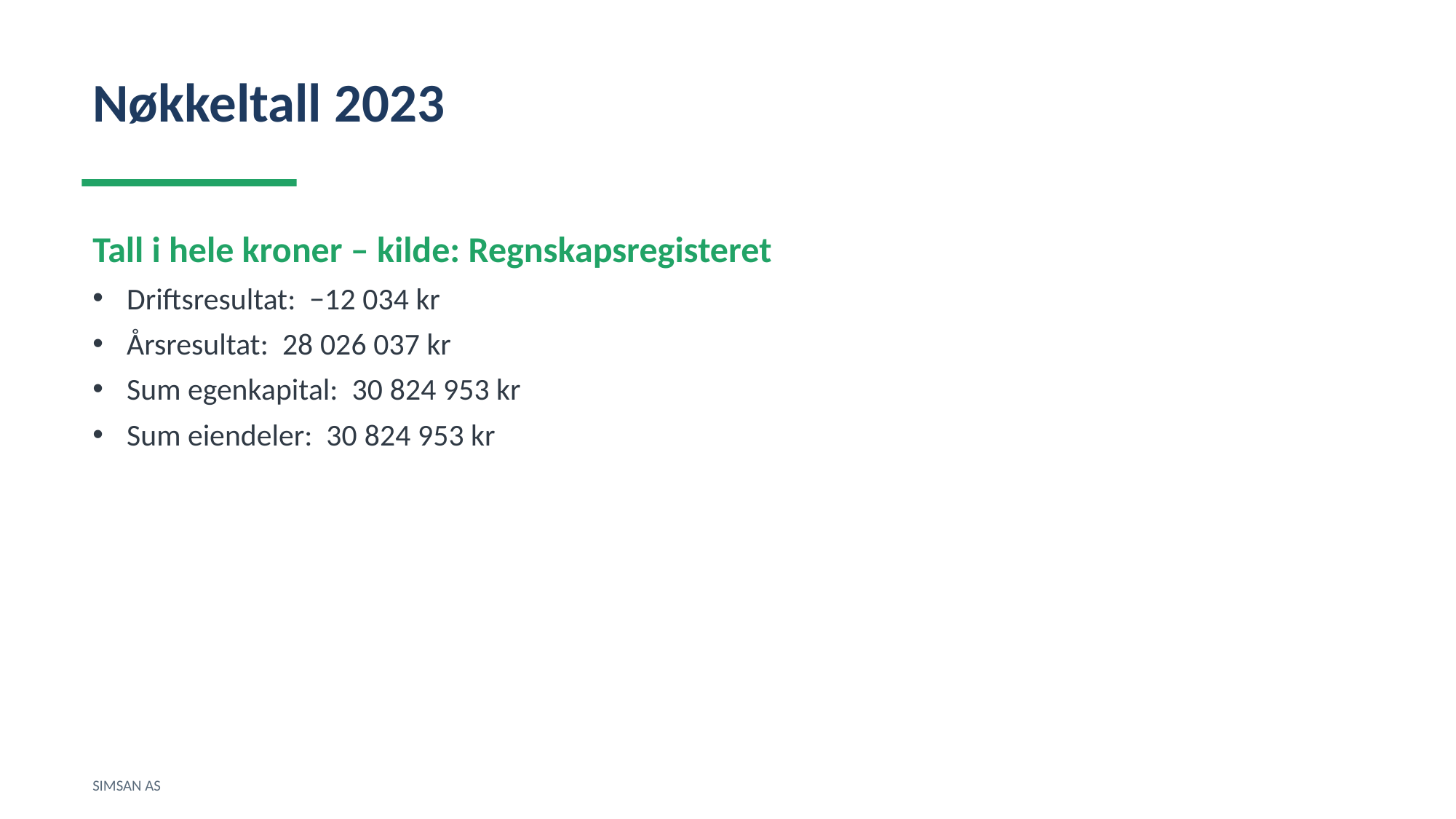

Nøkkeltall 2023

Tall i hele kroner – kilde: Regnskapsregisteret
Driftsresultat:  −12 034 kr
Årsresultat:  28 026 037 kr
Sum egenkapital:  30 824 953 kr
Sum eiendeler:  30 824 953 kr
SIMSAN AS